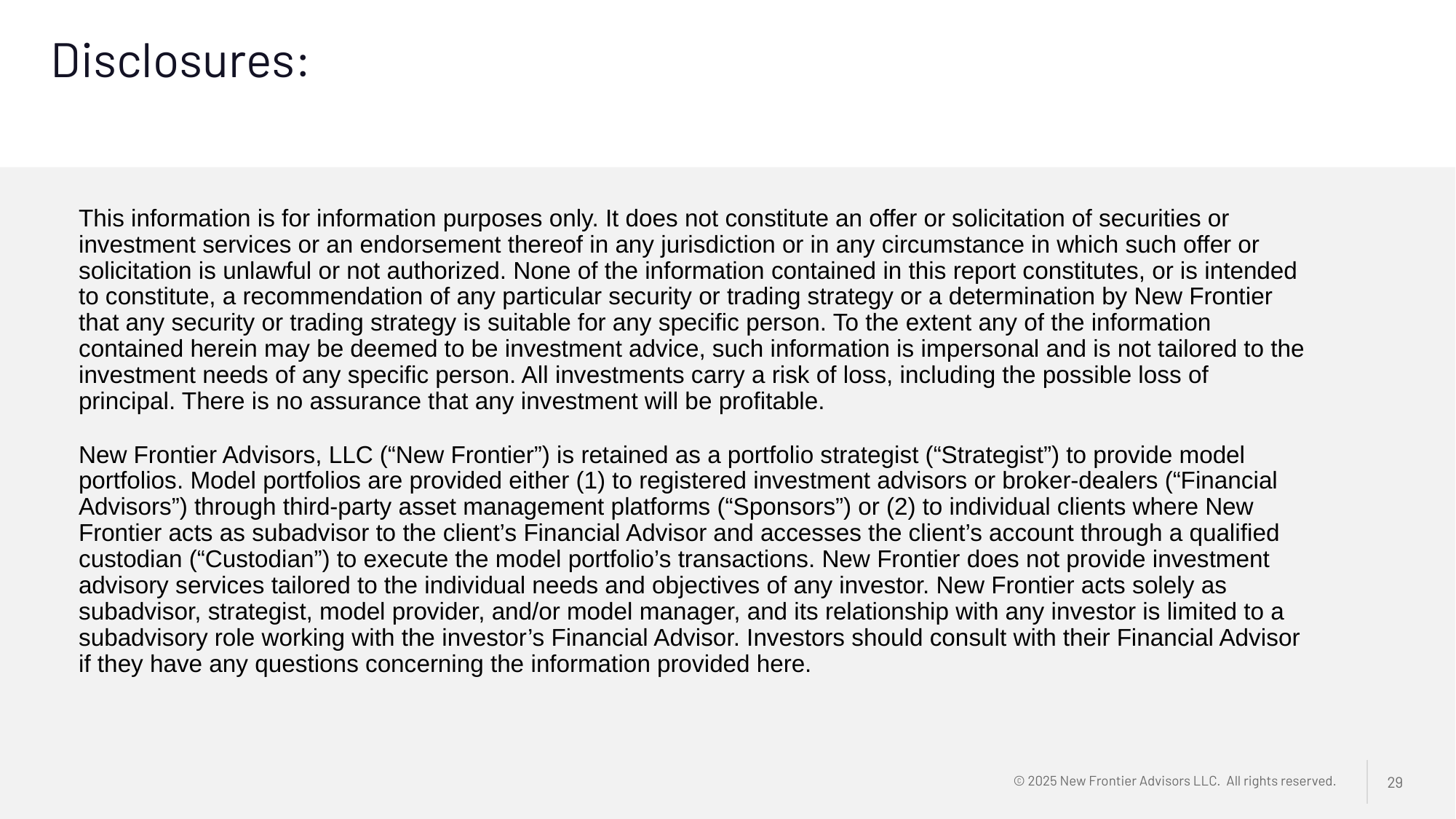

# Disclosures:
This information is for information purposes only. It does not constitute an offer or solicitation of securities or investment services or an endorsement thereof in any jurisdiction or in any circumstance in which such offer or solicitation is unlawful or not authorized. None of the information contained in this report constitutes, or is intended to constitute, a recommendation of any particular security or trading strategy or a determination by New Frontier that any security or trading strategy is suitable for any specific person. To the extent any of the information contained herein may be deemed to be investment advice, such information is impersonal and is not tailored to the investment needs of any specific person. All investments carry a risk of loss, including the possible loss of principal. There is no assurance that any investment will be profitable.
New Frontier Advisors, LLC (“New Frontier”) is retained as a portfolio strategist (“Strategist”) to provide model portfolios. Model portfolios are provided either (1) to registered investment advisors or broker-dealers (“Financial Advisors”) through third-party asset management platforms (“Sponsors”) or (2) to individual clients where New Frontier acts as subadvisor to the client’s Financial Advisor and accesses the client’s account through a qualified custodian (“Custodian”) to execute the model portfolio’s transactions. New Frontier does not provide investment advisory services tailored to the individual needs and objectives of any investor. New Frontier acts solely as subadvisor, strategist, model provider, and/or model manager, and its relationship with any investor is limited to a subadvisory role working with the investor’s Financial Advisor. Investors should consult with their Financial Advisor if they have any questions concerning the information provided here.

29
© 2025 New Frontier Advisors LLC.  All rights reserved.